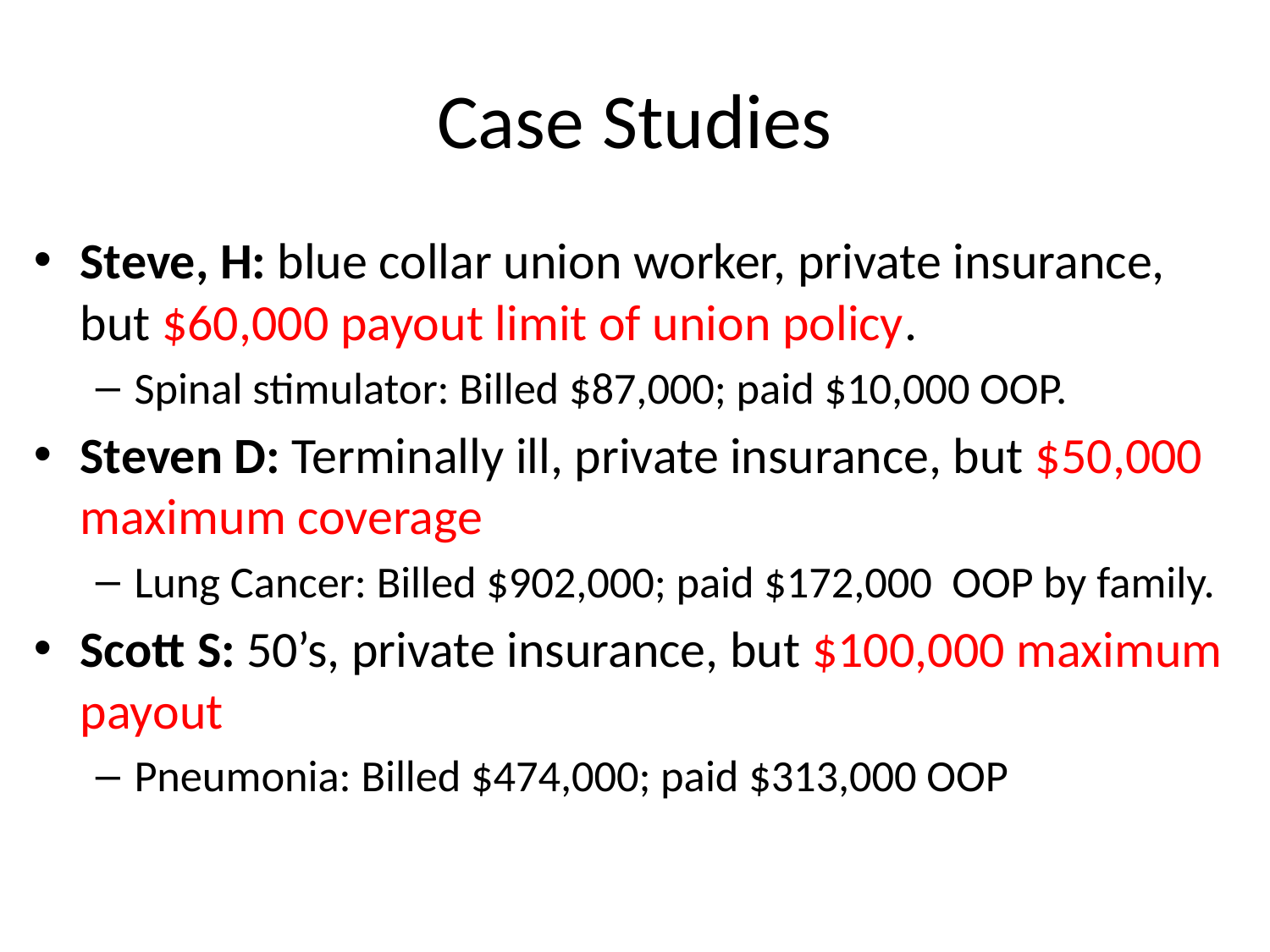

# Case Studies
Steve, H: blue collar union worker, private insurance, but $60,000 payout limit of union policy.
Spinal stimulator: Billed $87,000; paid $10,000 OOP.
Steven D: Terminally ill, private insurance, but $50,000 maximum coverage
Lung Cancer: Billed $902,000; paid $172,000  OOP by family.
Scott S: 50’s, private insurance, but $100,000 maximum payout
Pneumonia: Billed $474,000; paid $313,000 OOP